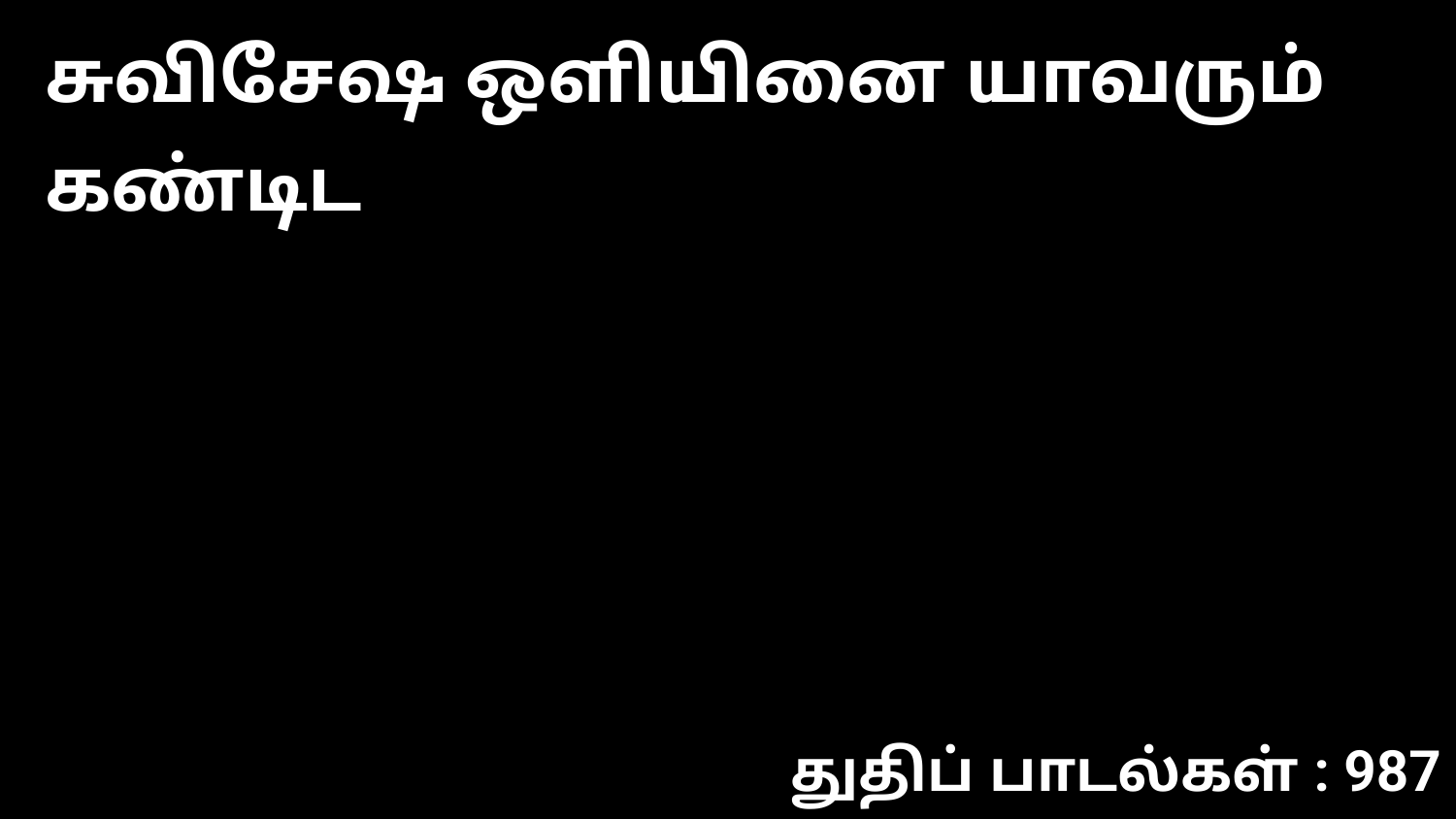

சுவிசேஷ ஒளியினை யாவரும் கண்டிட
துதிப் பாடல்கள் : 987